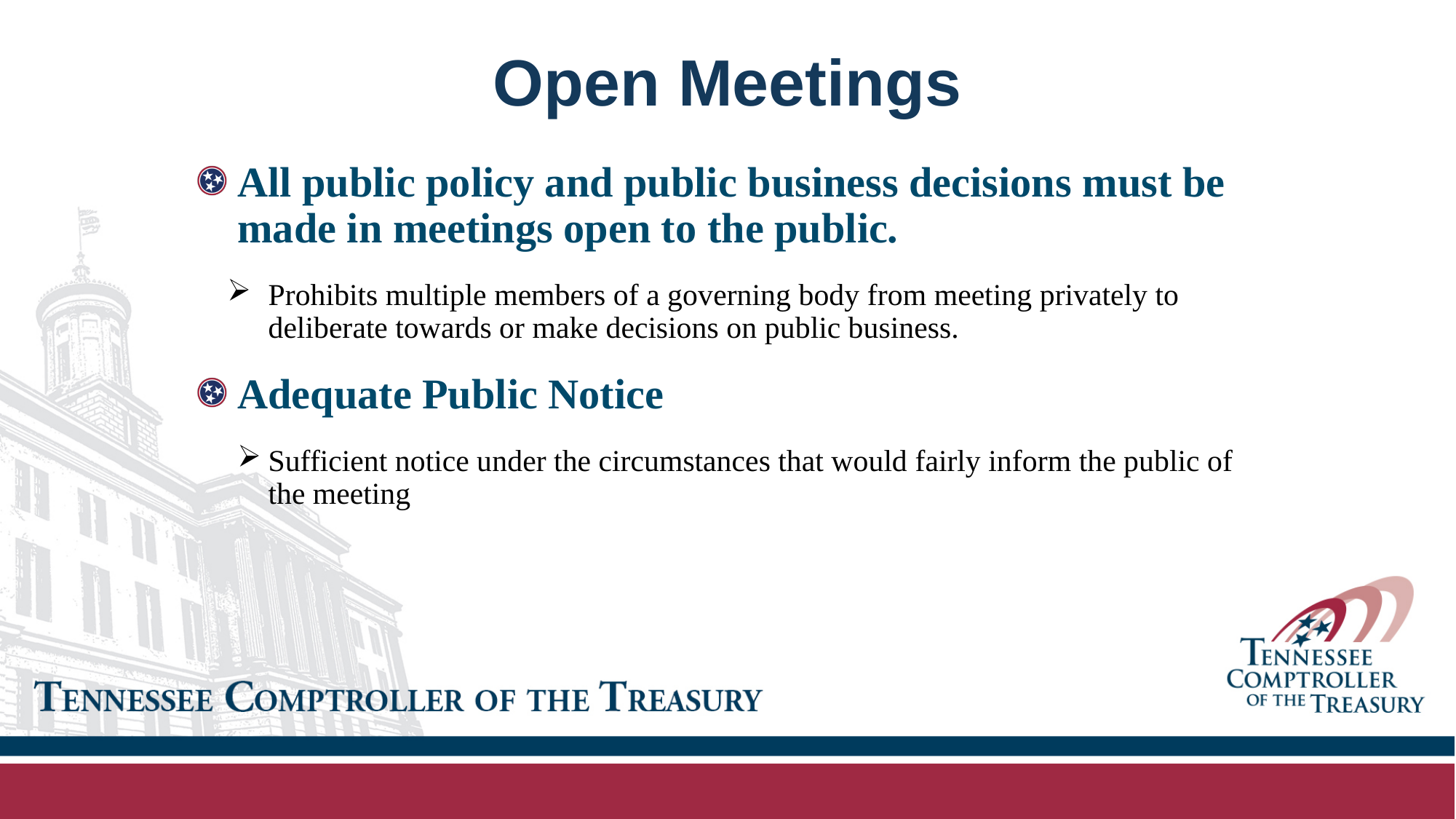

Open Meetings
All public policy and public business decisions must be made in meetings open to the public.
Prohibits multiple members of a governing body from meeting privately to deliberate towards or make decisions on public business.
Adequate Public Notice
Sufficient notice under the circumstances that would fairly inform the public of the meeting